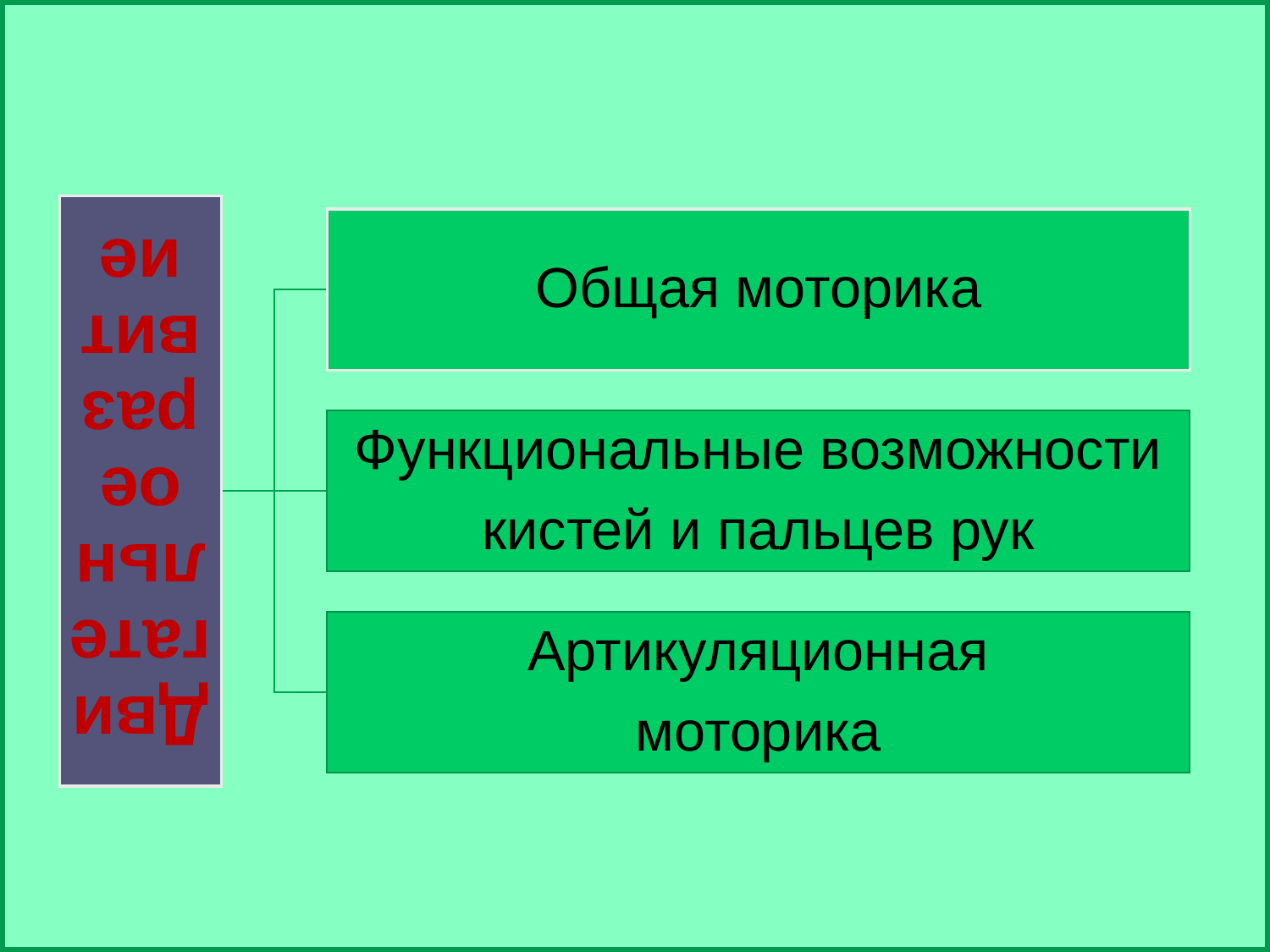

Двигательное развитие
Общая моторика
Функциональные возможности
кистей и пальцев рук
Артикуляционная
моторика